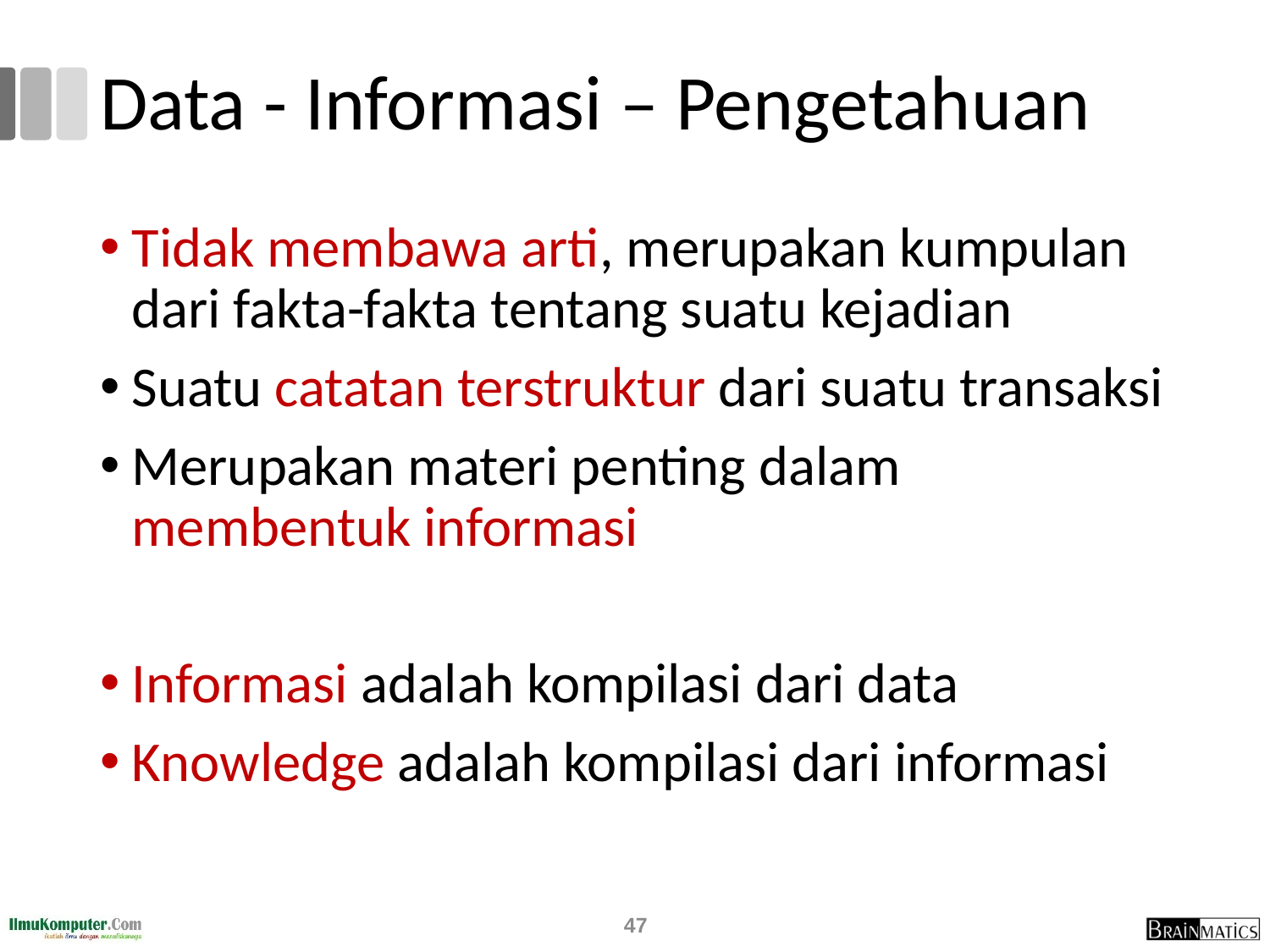

# Data - Informasi – Pengetahuan
Tidak membawa arti, merupakan kumpulan dari fakta-fakta tentang suatu kejadian
Suatu catatan terstruktur dari suatu transaksi
Merupakan materi penting dalam membentuk informasi

Informasi adalah kompilasi dari data
Knowledge adalah kompilasi dari informasi
47